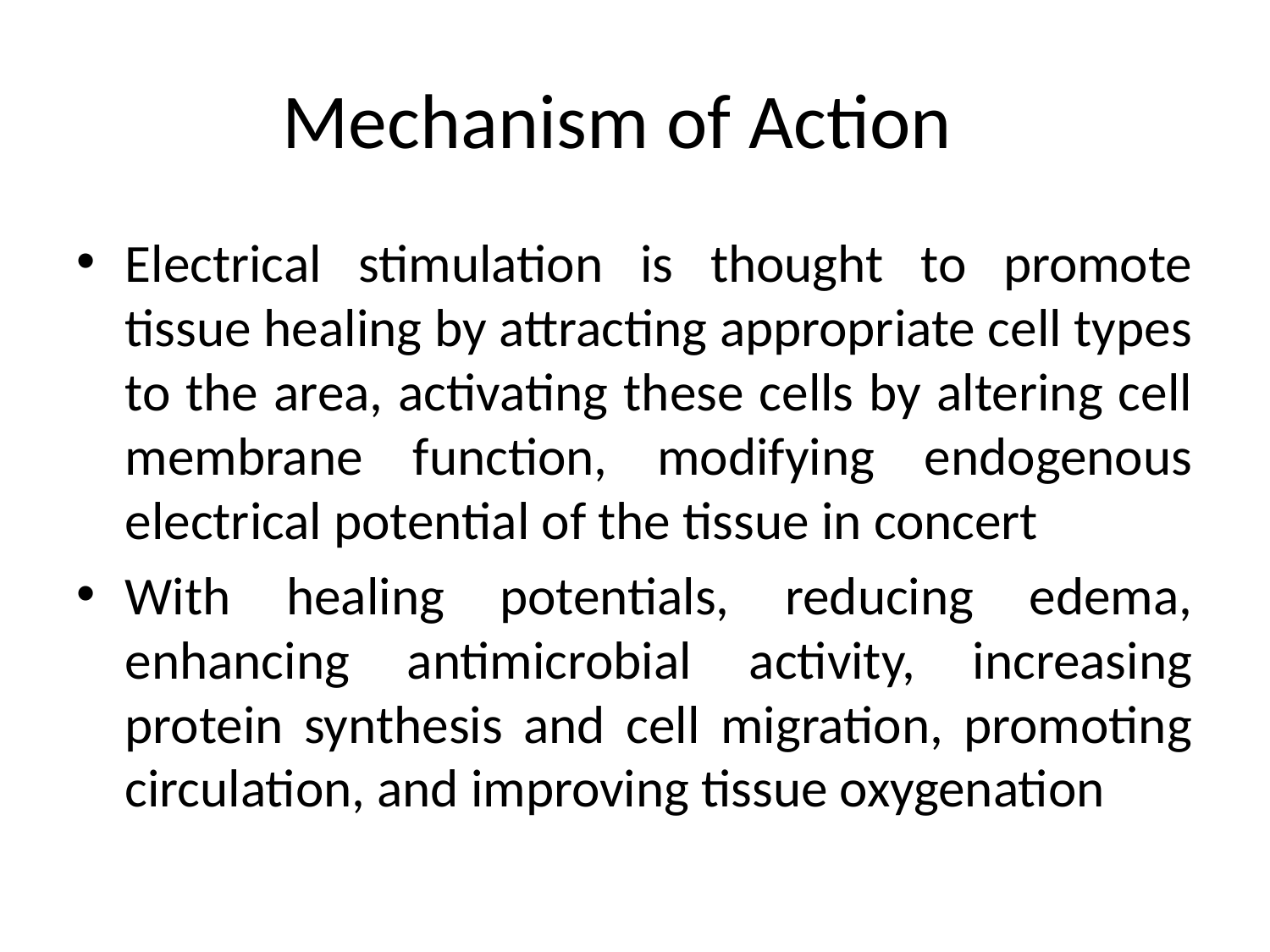

# Mechanism of Action
Electrical stimulation is thought to promote tissue healing by attracting appropriate cell types to the area, activating these cells by altering cell membrane function, modifying endogenous electrical potential of the tissue in concert
With healing potentials, reducing edema, enhancing antimicrobial activity, increasing protein synthesis and cell migration, promoting circulation, and improving tissue oxygenation